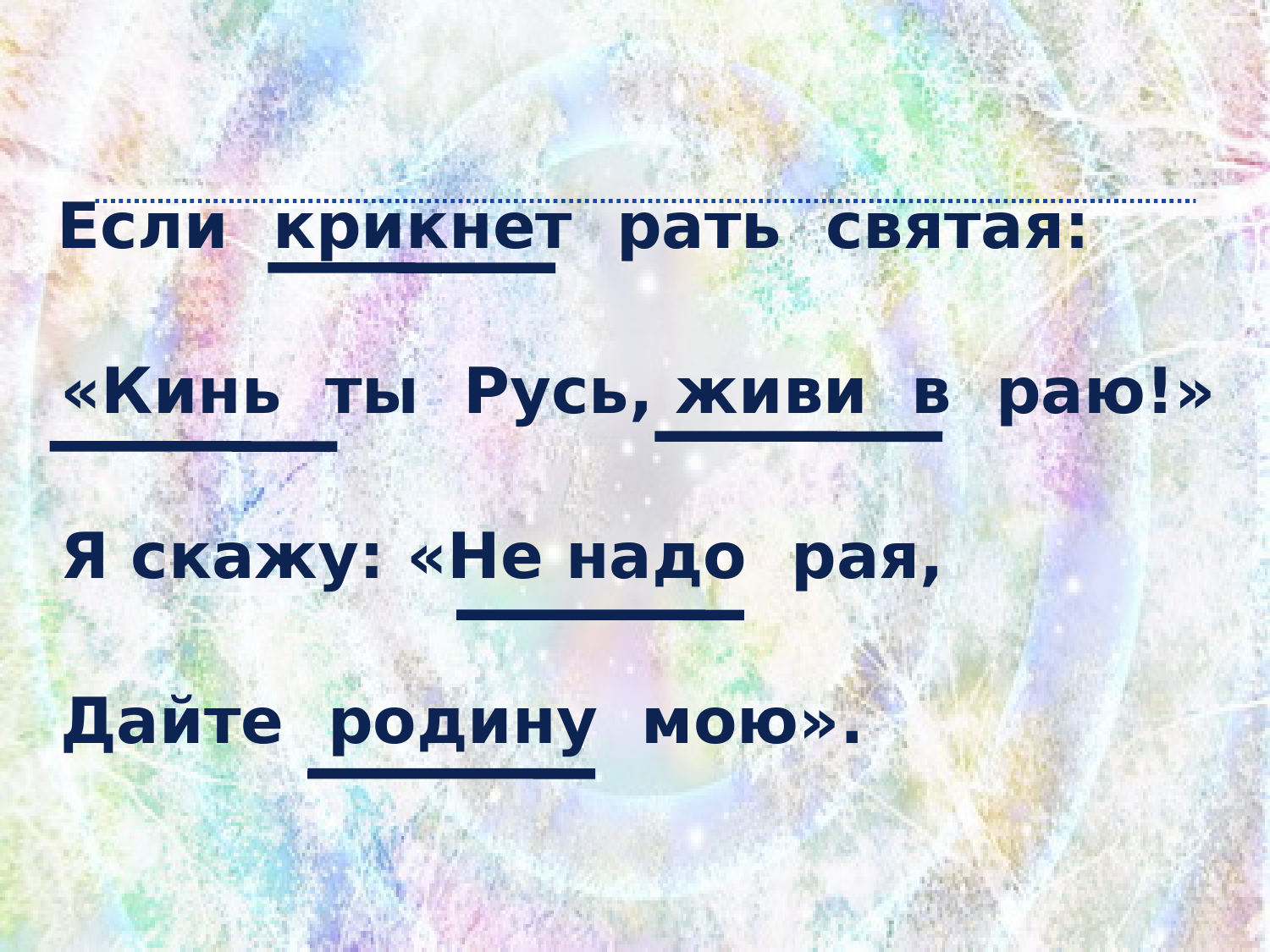

Если  крикнет  рать  святая:
«Кинь  ты  Русь, живи  в  раю!»
Я скажу: «Не надо  рая,
Дайте  родину  мою».